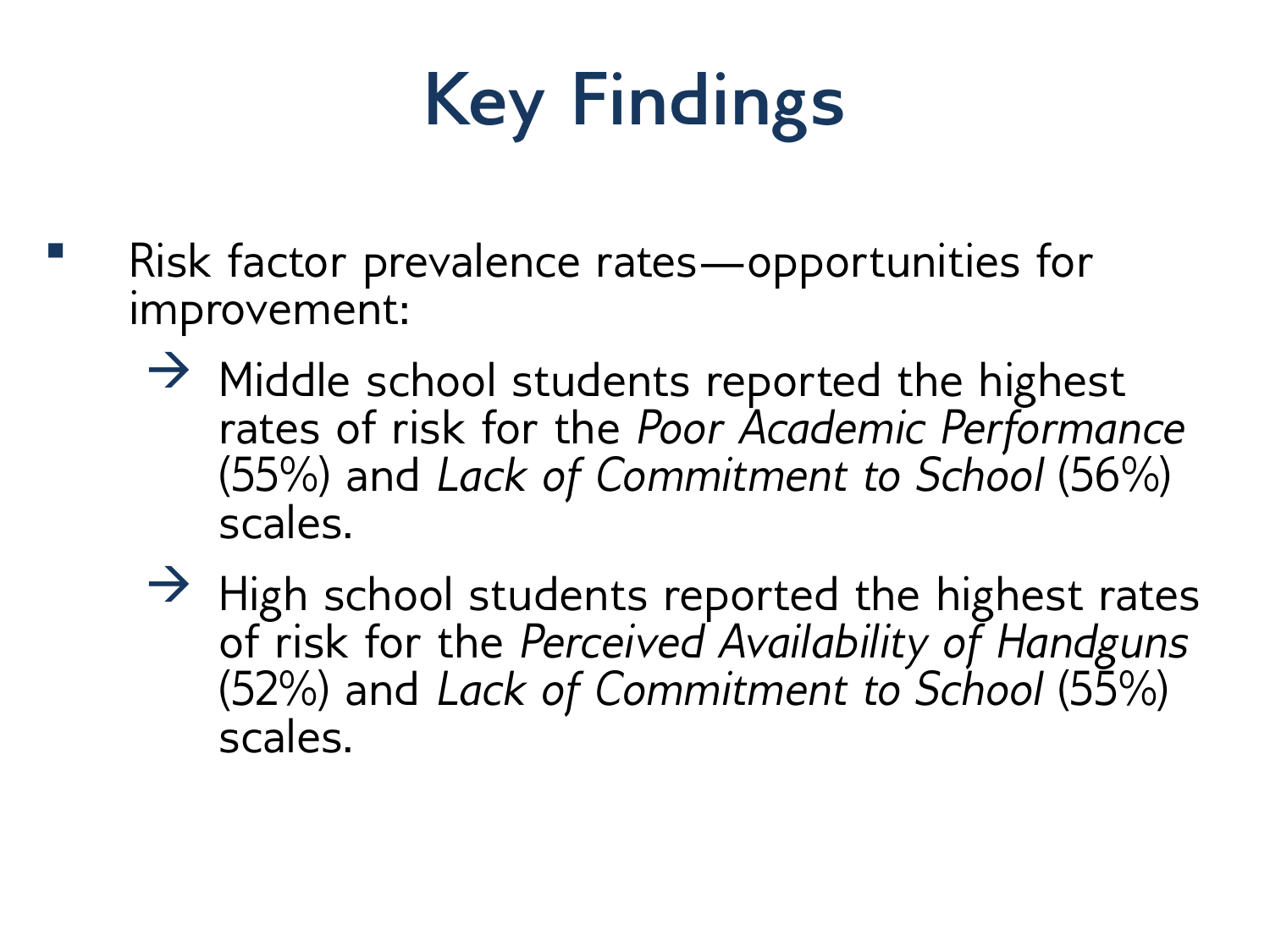

Key Findings
Risk factor prevalence rates—opportunities for improvement:
Middle school students reported the highest rates of risk for the Poor Academic Performance (55%) and Lack of Commitment to School (56%) scales.
High school students reported the highest rates of risk for the Perceived Availability of Handguns (52%) and Lack of Commitment to School (55%) scales.